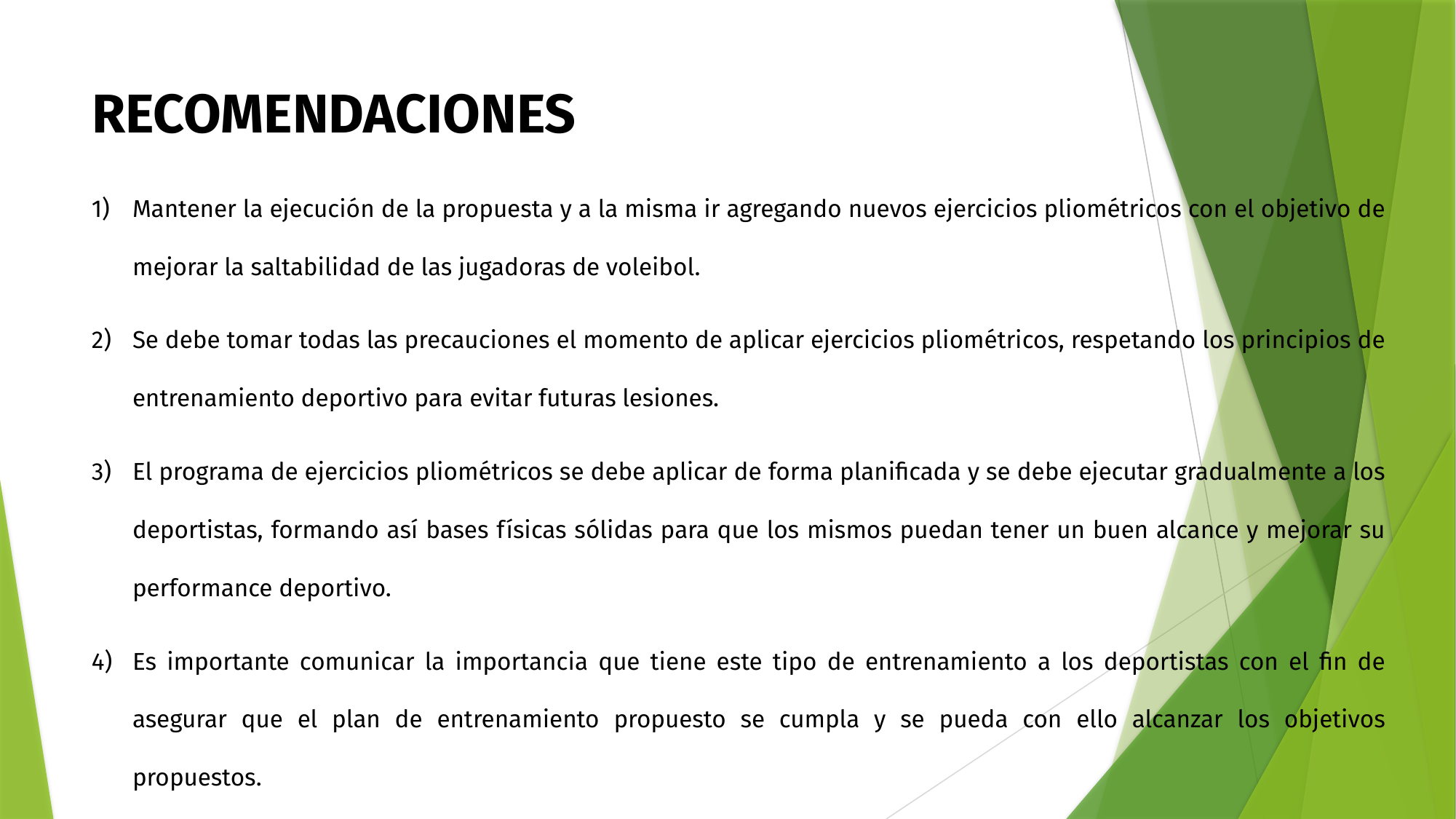

# RECOMENDACIONES
Mantener la ejecución de la propuesta y a la misma ir agregando nuevos ejercicios pliométricos con el objetivo de mejorar la saltabilidad de las jugadoras de voleibol.
Se debe tomar todas las precauciones el momento de aplicar ejercicios pliométricos, respetando los principios de entrenamiento deportivo para evitar futuras lesiones.
El programa de ejercicios pliométricos se debe aplicar de forma planificada y se debe ejecutar gradualmente a los deportistas, formando así bases físicas sólidas para que los mismos puedan tener un buen alcance y mejorar su performance deportivo.
Es importante comunicar la importancia que tiene este tipo de entrenamiento a los deportistas con el fin de asegurar que el plan de entrenamiento propuesto se cumpla y se pueda con ello alcanzar los objetivos propuestos.